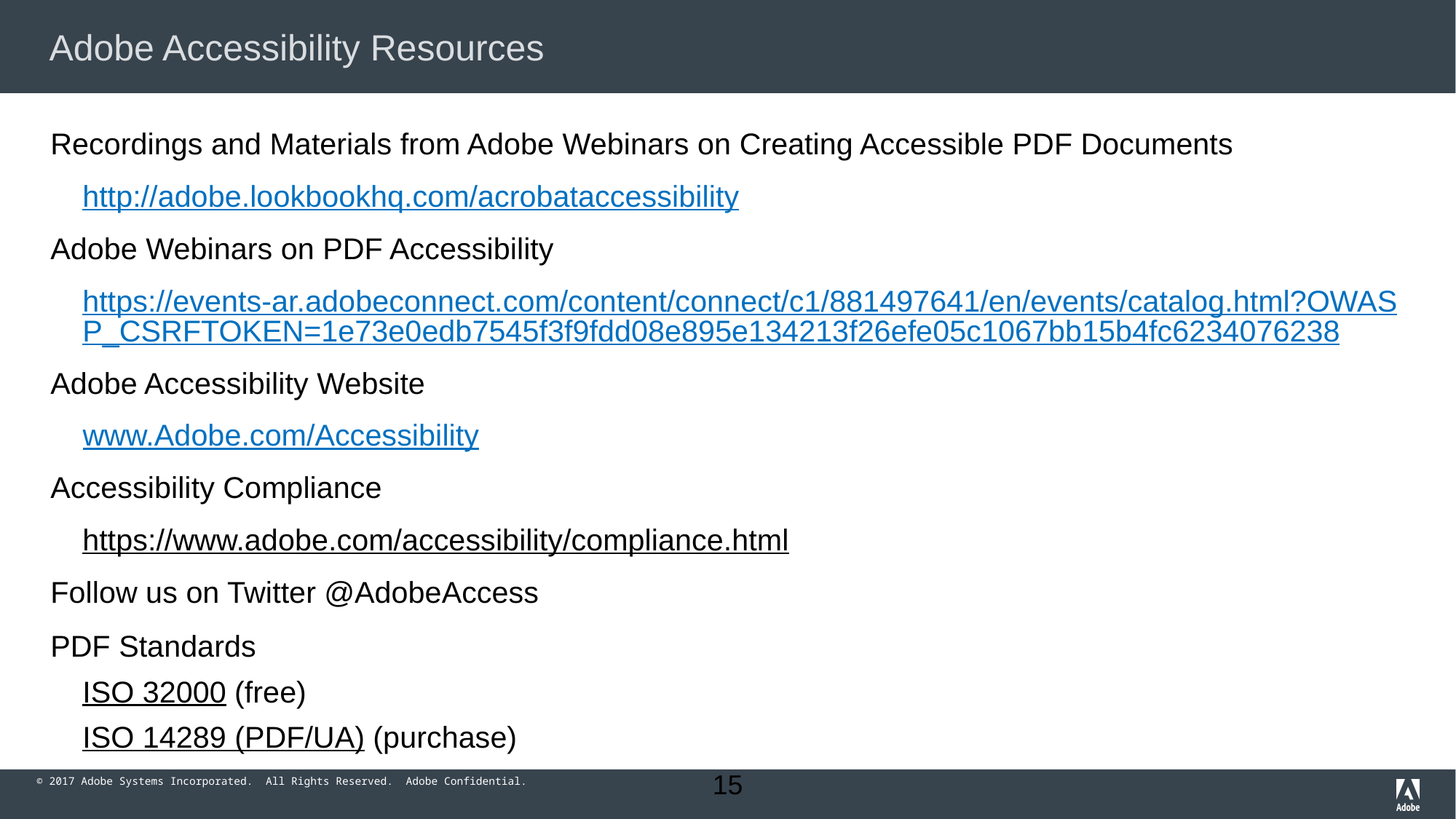

# Adobe Accessibility Resources
Recordings and Materials from Adobe Webinars on Creating Accessible PDF Documents
http://adobe.lookbookhq.com/acrobataccessibility
Adobe Webinars on PDF Accessibility
https://events-ar.adobeconnect.com/content/connect/c1/881497641/en/events/catalog.html?OWASP_CSRFTOKEN=1e73e0edb7545f3f9fdd08e895e134213f26efe05c1067bb15b4fc6234076238
Adobe Accessibility Website
www.Adobe.com/Accessibility
Accessibility Compliance
https://www.adobe.com/accessibility/compliance.html
Follow us on Twitter @AdobeAccess
PDF Standards
ISO 32000 (free)
ISO 14289 (PDF/UA) (purchase)

15